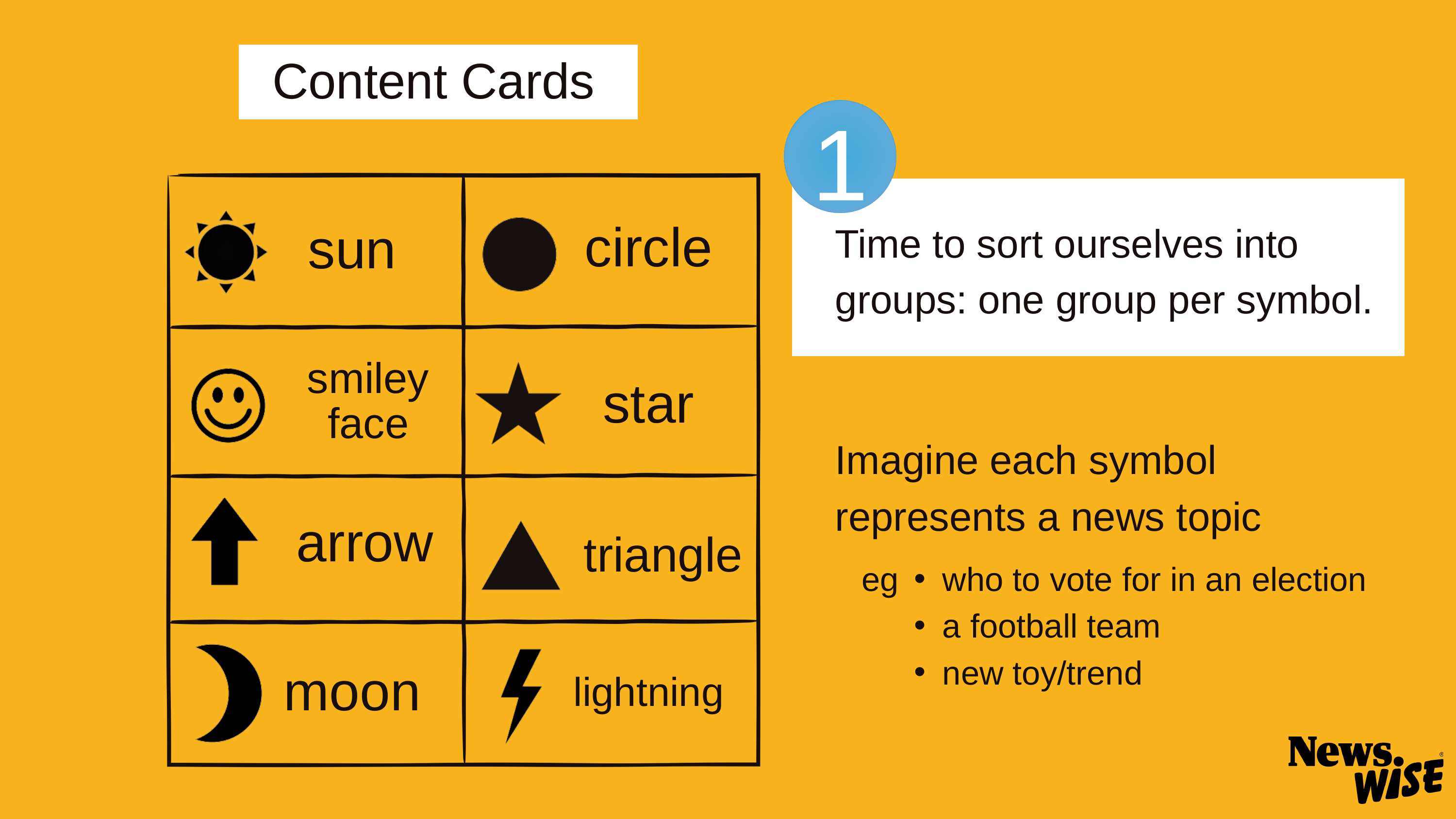

Content Cards

1

circle
sun

Time to sort ourselves into groups: one group per symbol.

smiley
face
star

Imagine each symbol represents a news topic
arrow

triangle
eg
who to vote for in an election
a football team
new toy/trend

moon
lightning